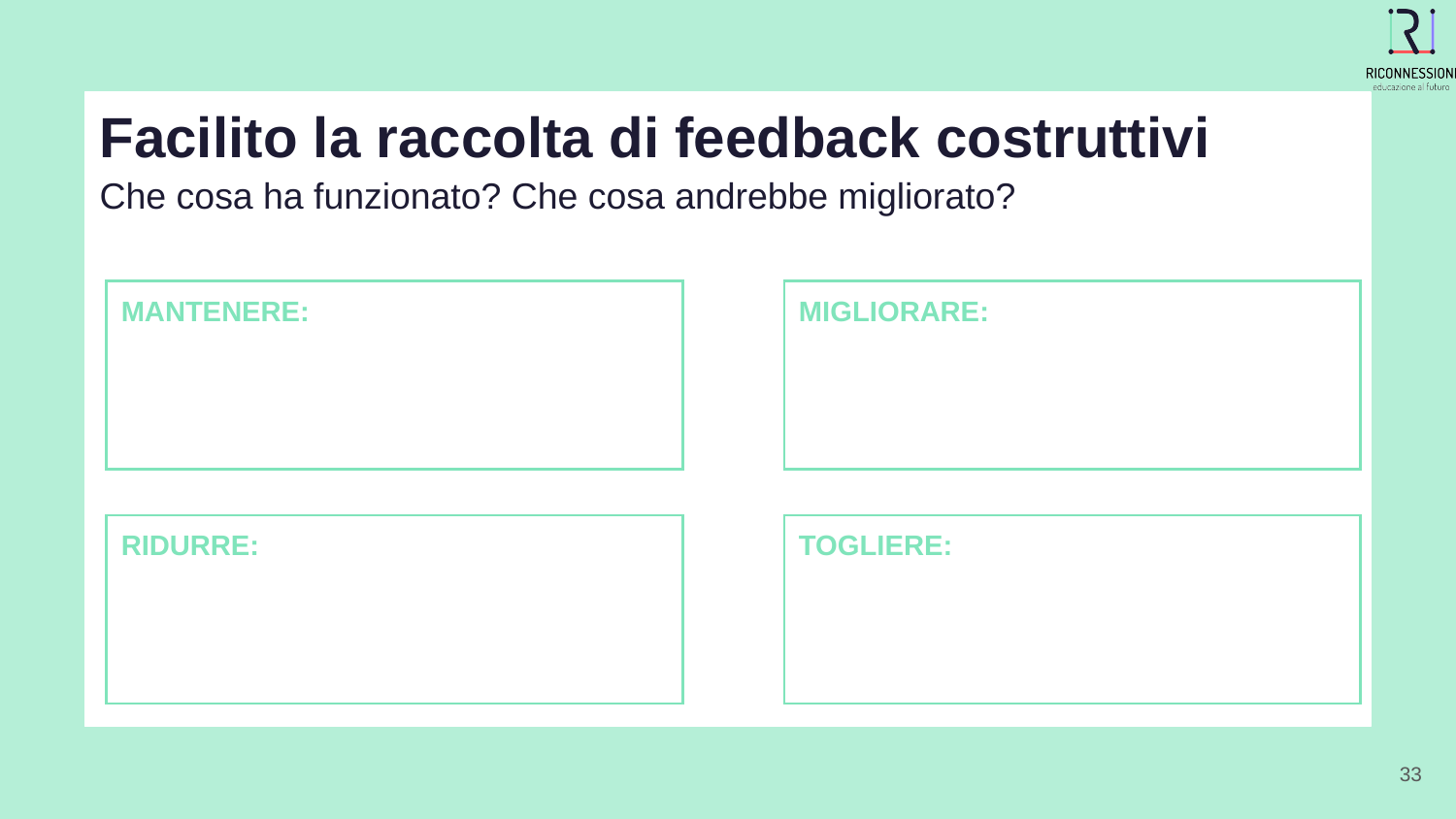

Facilito la raccolta di feedback costruttivi
# Che cosa ha funzionato? Che cosa andrebbe migliorato?
| MANTENERE: |
| --- |
| MIGLIORARE: |
| --- |
| RIDURRE: |
| --- |
| TOGLIERE: |
| --- |
33